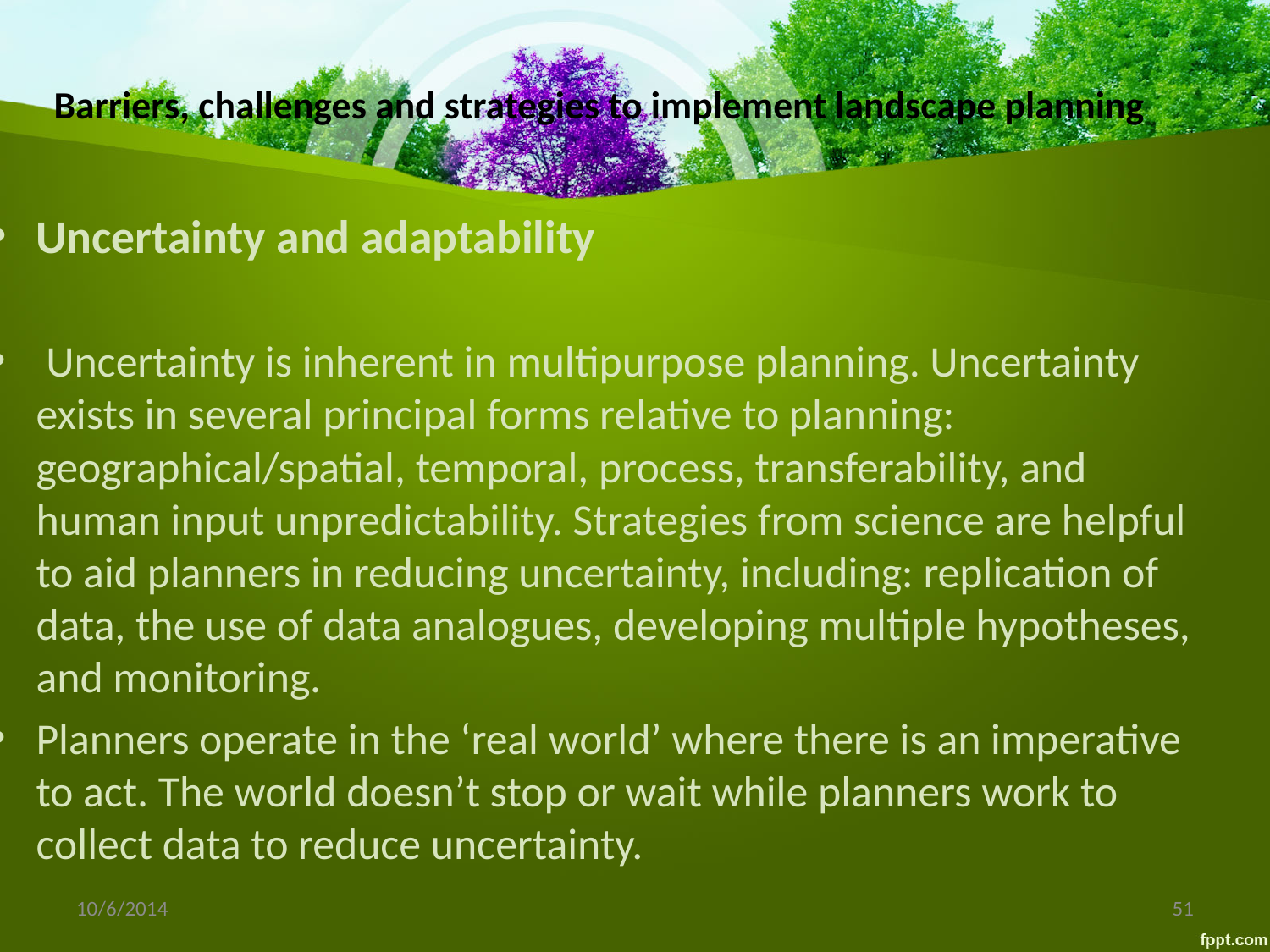

# Barriers, challenges and strategies to implement landscape planning
Uncertainty and adaptability

 Uncertainty is inherent in multipurpose planning. Uncertainty exists in several principal forms relative to planning: geographical/spatial, temporal, process, transferability, and human input unpredictability. Strategies from science are helpful to aid planners in reducing uncertainty, including: replication of data, the use of data analogues, developing multiple hypotheses, and monitoring.
Planners operate in the ‘real world’ where there is an imperative to act. The world doesn’t stop or wait while planners work to collect data to reduce uncertainty.

10/6/2014
51